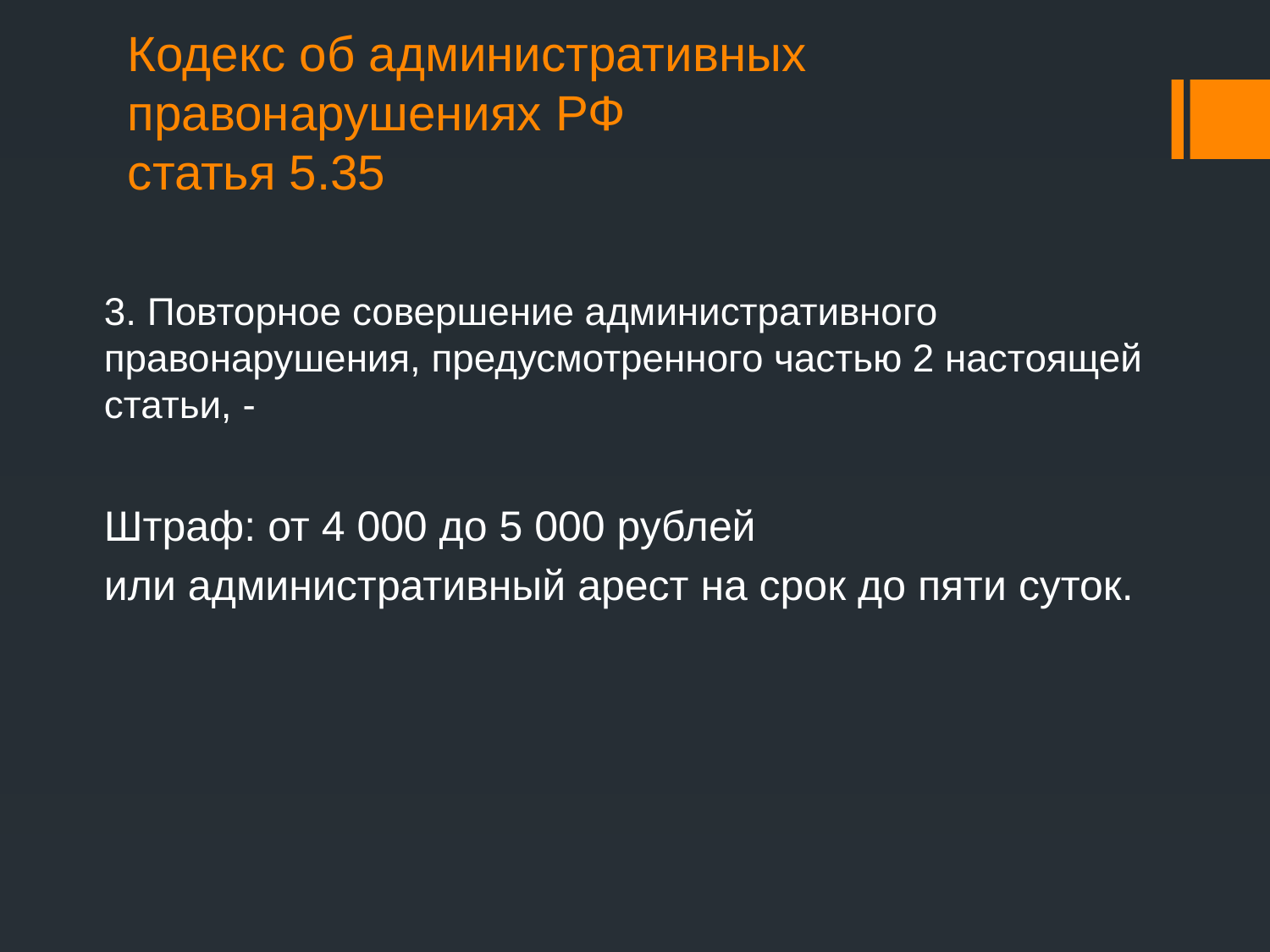

# Кодекс об административных правонарушениях РФ статья 5.35

3. Повторное совершение административного правонарушения, предусмотренного частью 2 настоящей статьи, -

Штраф: от 4 000 до 5 000 рублей
или административный арест на срок до пяти суток.